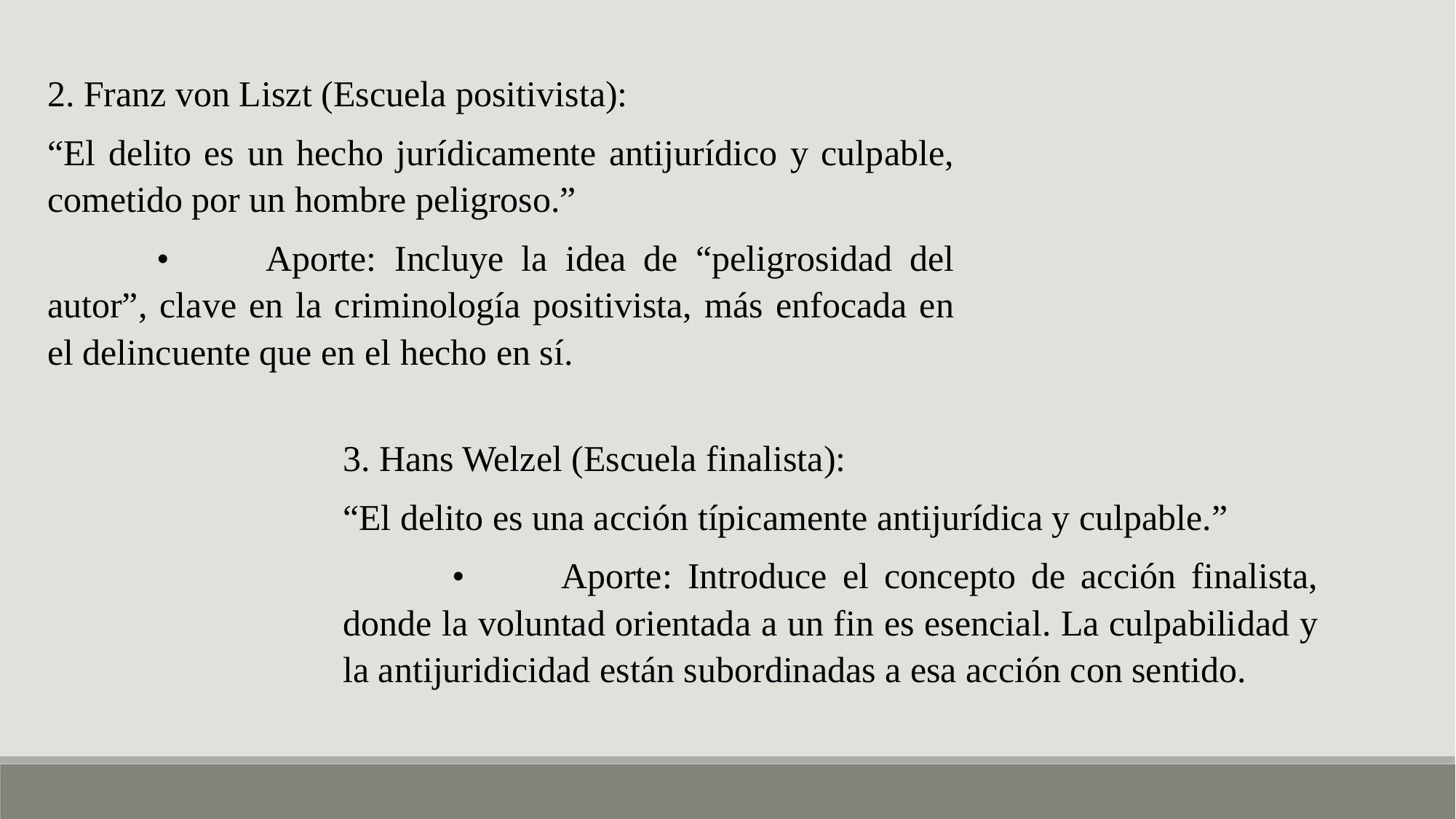

2. Franz von Liszt (Escuela positivista):
“El delito es un hecho jurídicamente antijurídico y culpable, cometido por un hombre peligroso.”
	•	Aporte: Incluye la idea de “peligrosidad del autor”, clave en la criminología positivista, más enfocada en el delincuente que en el hecho en sí.
3. Hans Welzel (Escuela finalista):
“El delito es una acción típicamente antijurídica y culpable.”
	•	Aporte: Introduce el concepto de acción finalista, donde la voluntad orientada a un fin es esencial. La culpabilidad y la antijuridicidad están subordinadas a esa acción con sentido.